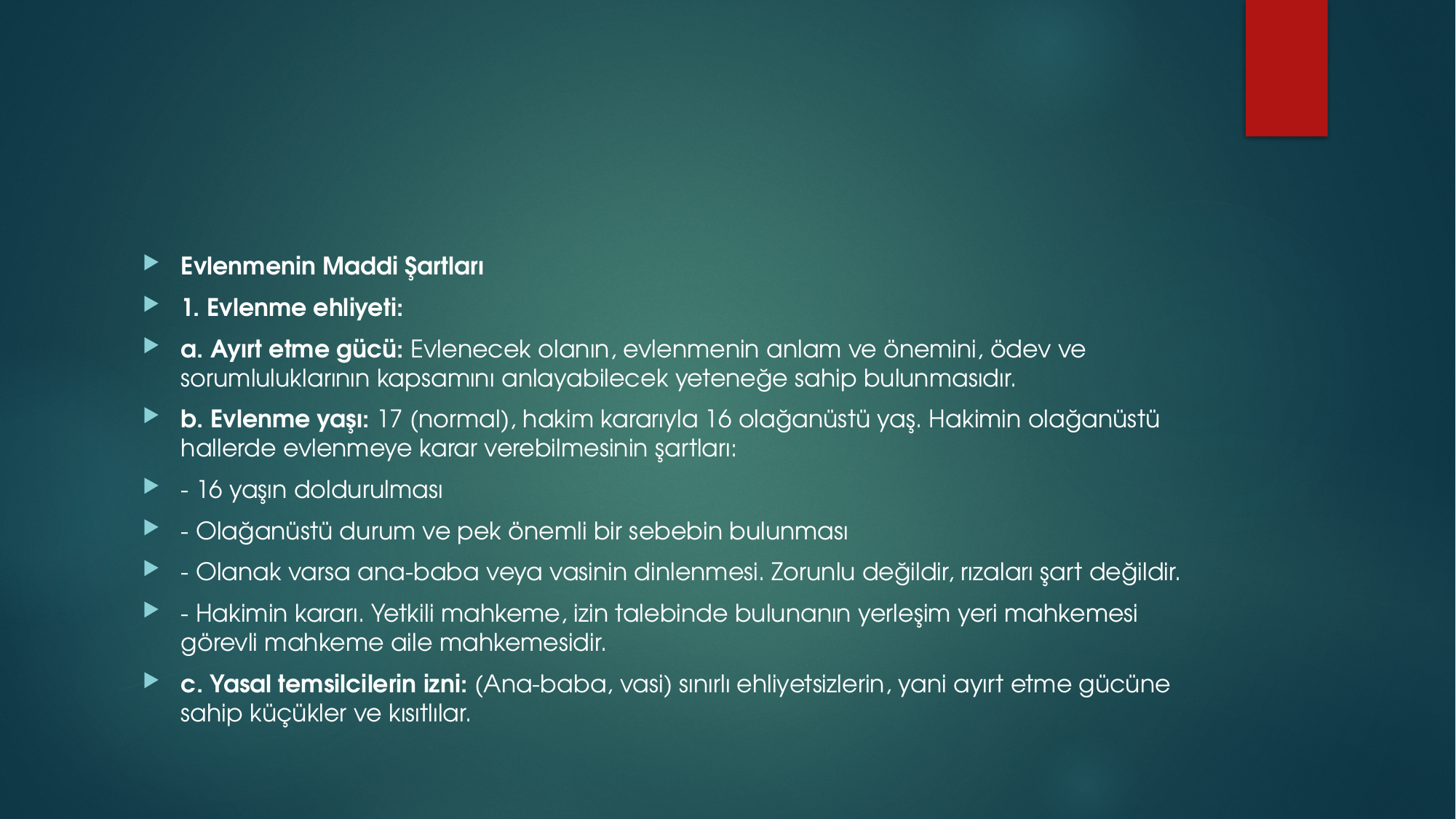

#
Evlenmenin Maddi Şartları
1. Evlenme ehliyeti:
a. Ayırt etme gücü: Evlenecek olanın, evlenmenin anlam ve önemini, ödev ve sorumluluklarının kapsamını anlayabilecek yeteneğe sahip bulunmasıdır.
b. Evlenme yaşı: 17 (normal), hakim kararıyla 16 olağanüstü yaş. Hakimin olağanüstü hallerde evlenmeye karar verebilmesinin şartları:
- 16 yaşın doldurulması
- Olağanüstü durum ve pek önemli bir sebebin bulunması
- Olanak varsa ana-baba veya vasinin dinlenmesi. Zorunlu değildir, rızaları şart değildir.
- Hakimin kararı. Yetkili mahkeme, izin talebinde bulunanın yerleşim yeri mahkemesi görevli mahkeme aile mahkemesidir.
c. Yasal temsilcilerin izni: (Ana-baba, vasi) sınırlı ehliyetsizlerin, yani ayırt etme gücüne sahip küçükler ve kısıtlılar.